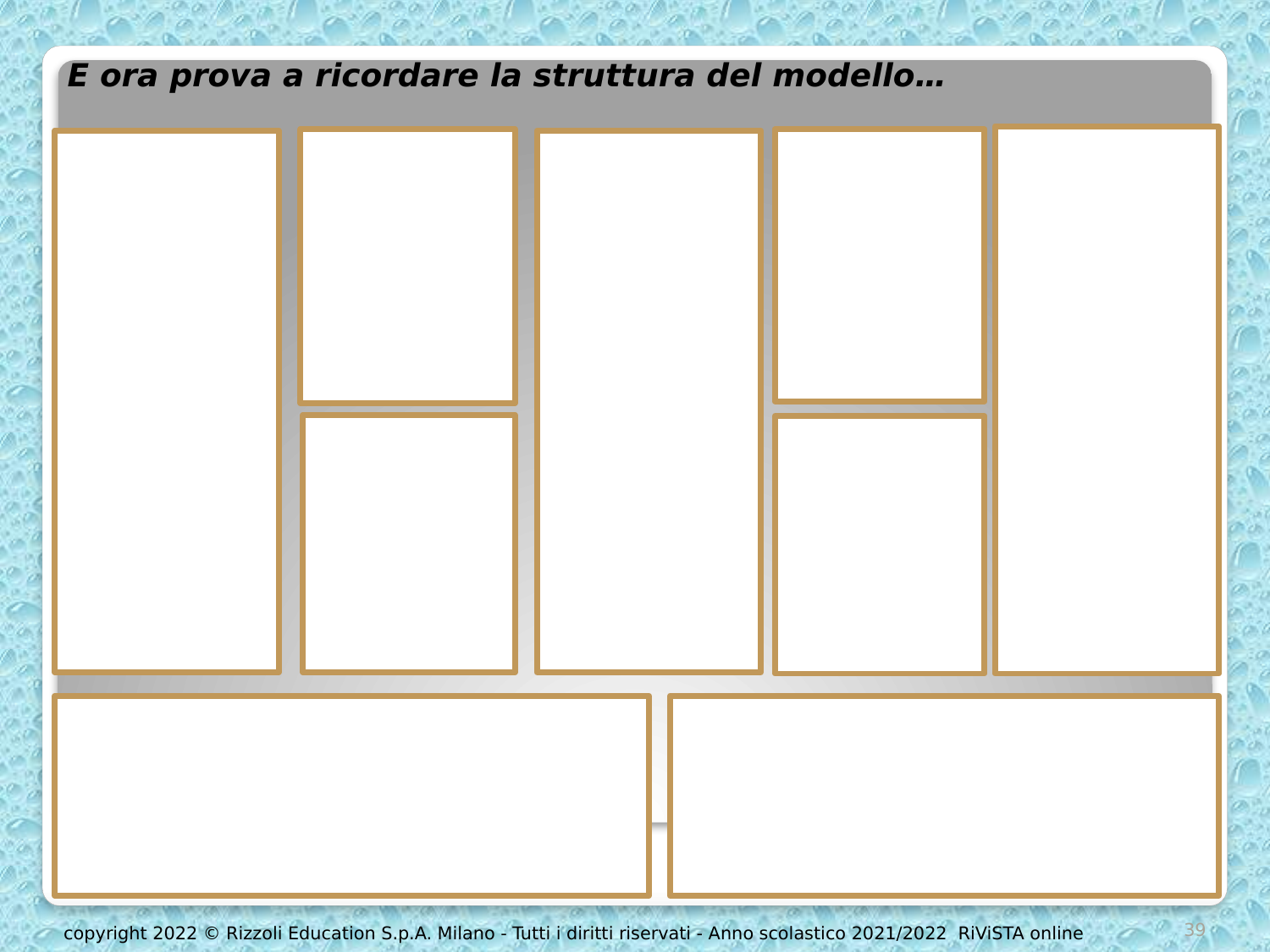

E ora prova a ricordare la struttura del modello…

39
copyright 2022 © Rizzoli Education S.p.A. Milano - Tutti i diritti riservati - Anno scolastico 2021/2022  RiViSTA online